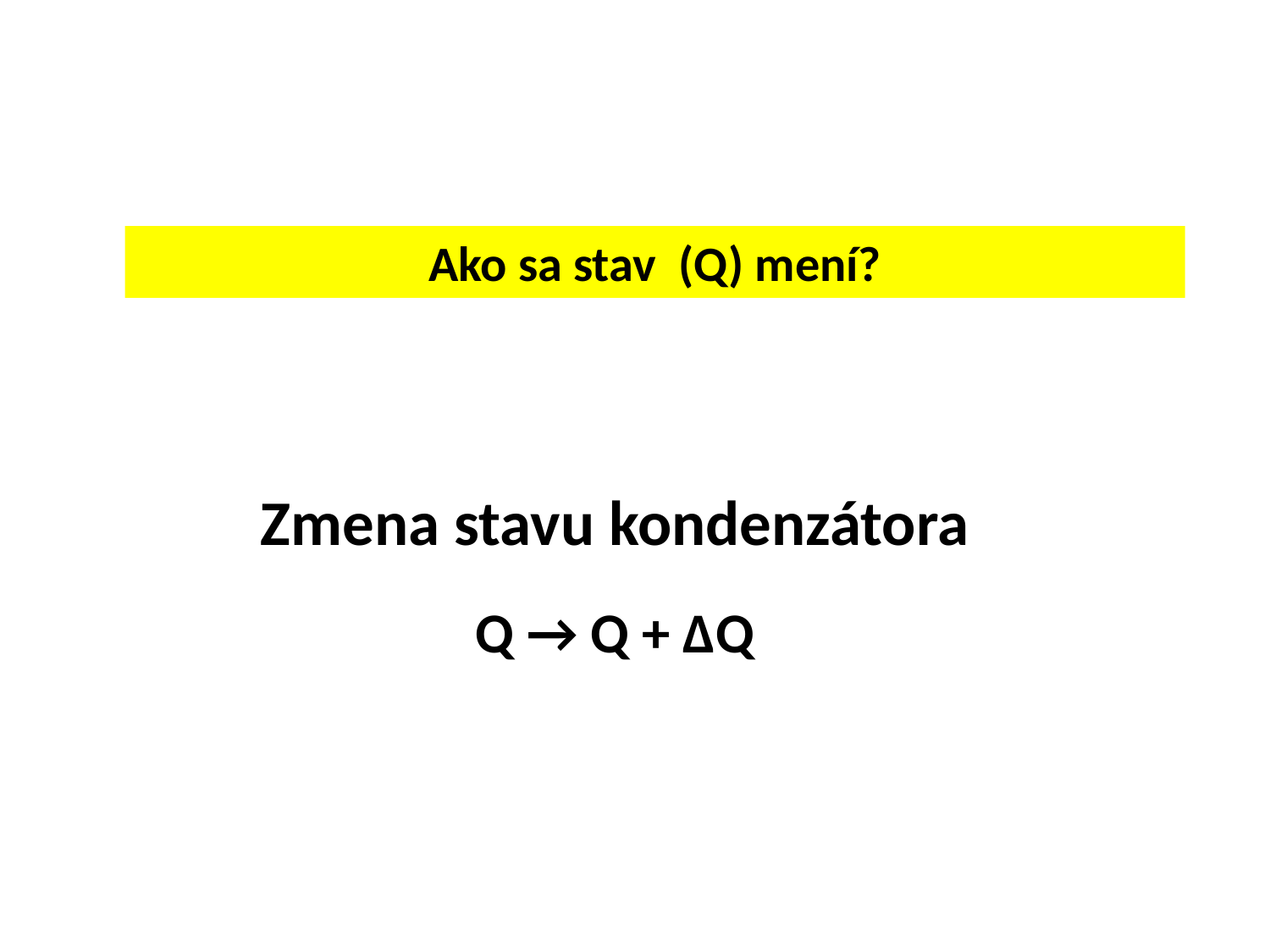

Ako sa stav  (Q) mení?
Zmena stavu kondenzátora

Q → Q + ΔQ